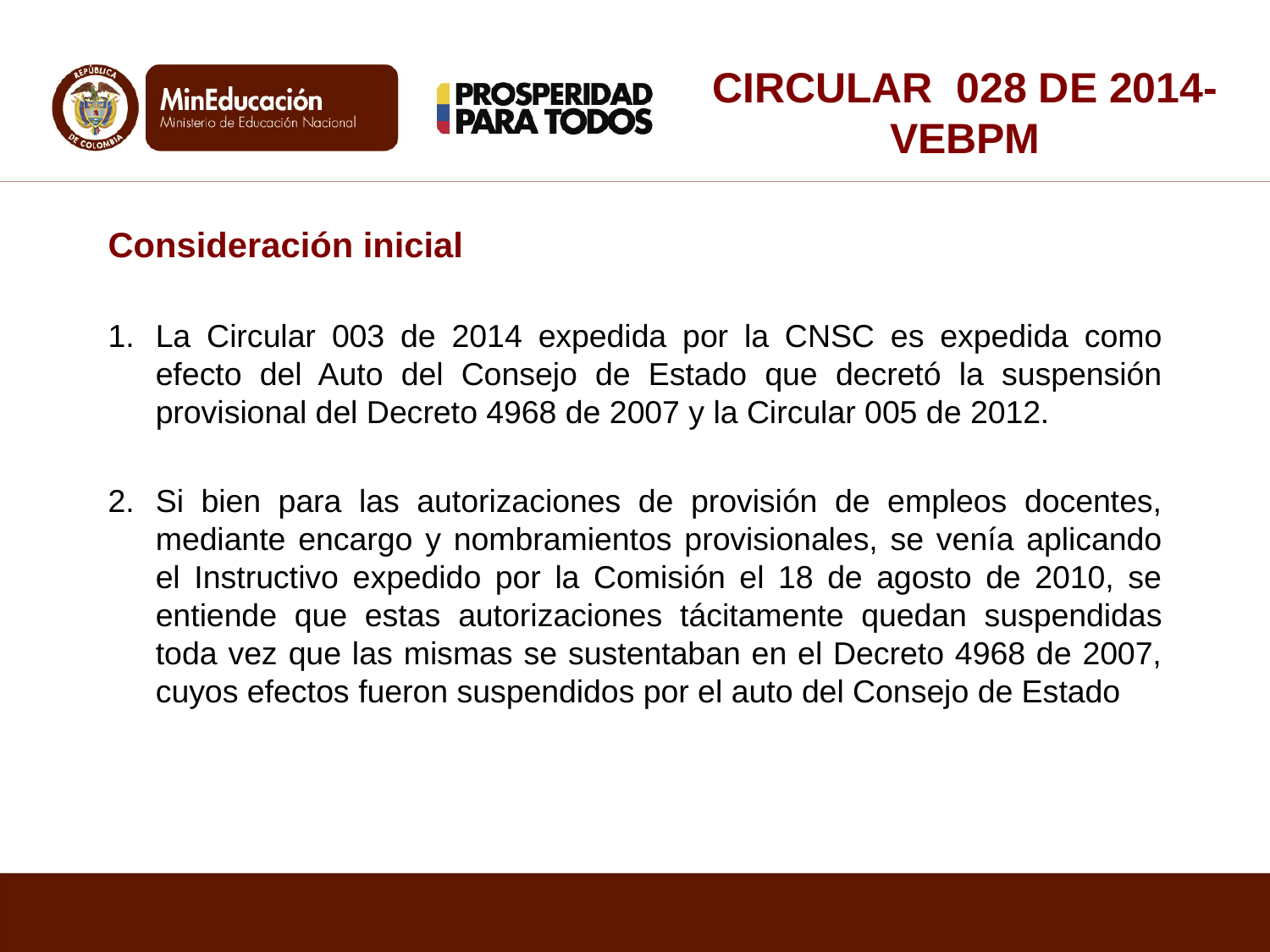

# CIRCULAR  028 DE 2014- VEBPM
Consideración inicial

La Circular 003 de 2014 expedida por la CNSC es expedida como efecto del Auto del Consejo de Estado que decretó la suspensión provisional del Decreto 4968 de 2007 y la Circular 005 de 2012.

Si bien para las autorizaciones de provisión de empleos docentes, mediante encargo y nombramientos provisionales, se venía aplicando el Instructivo expedido por la Comisión el 18 de agosto de 2010, se entiende que estas autorizaciones tácitamente quedan suspendidas toda vez que las mismas se sustentaban en el Decreto 4968 de 2007, cuyos efectos fueron suspendidos por el auto del Consejo de Estado